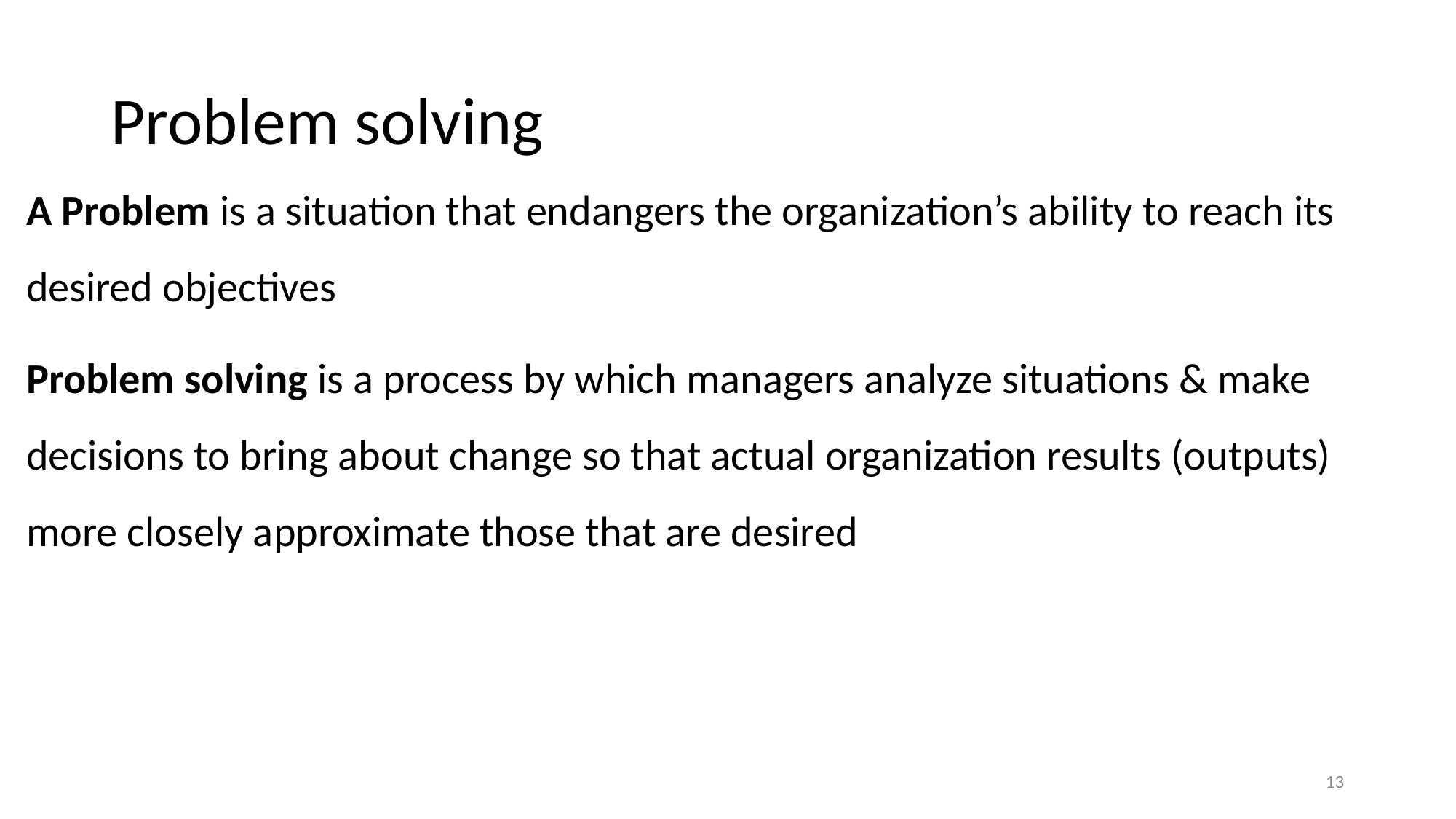

# Problem solving
A Problem is a situation that endangers the organization’s ability to reach its desired objectives
Problem solving is a process by which managers analyze situations & make decisions to bring about change so that actual organization results (outputs) more closely approximate those that are desired

13